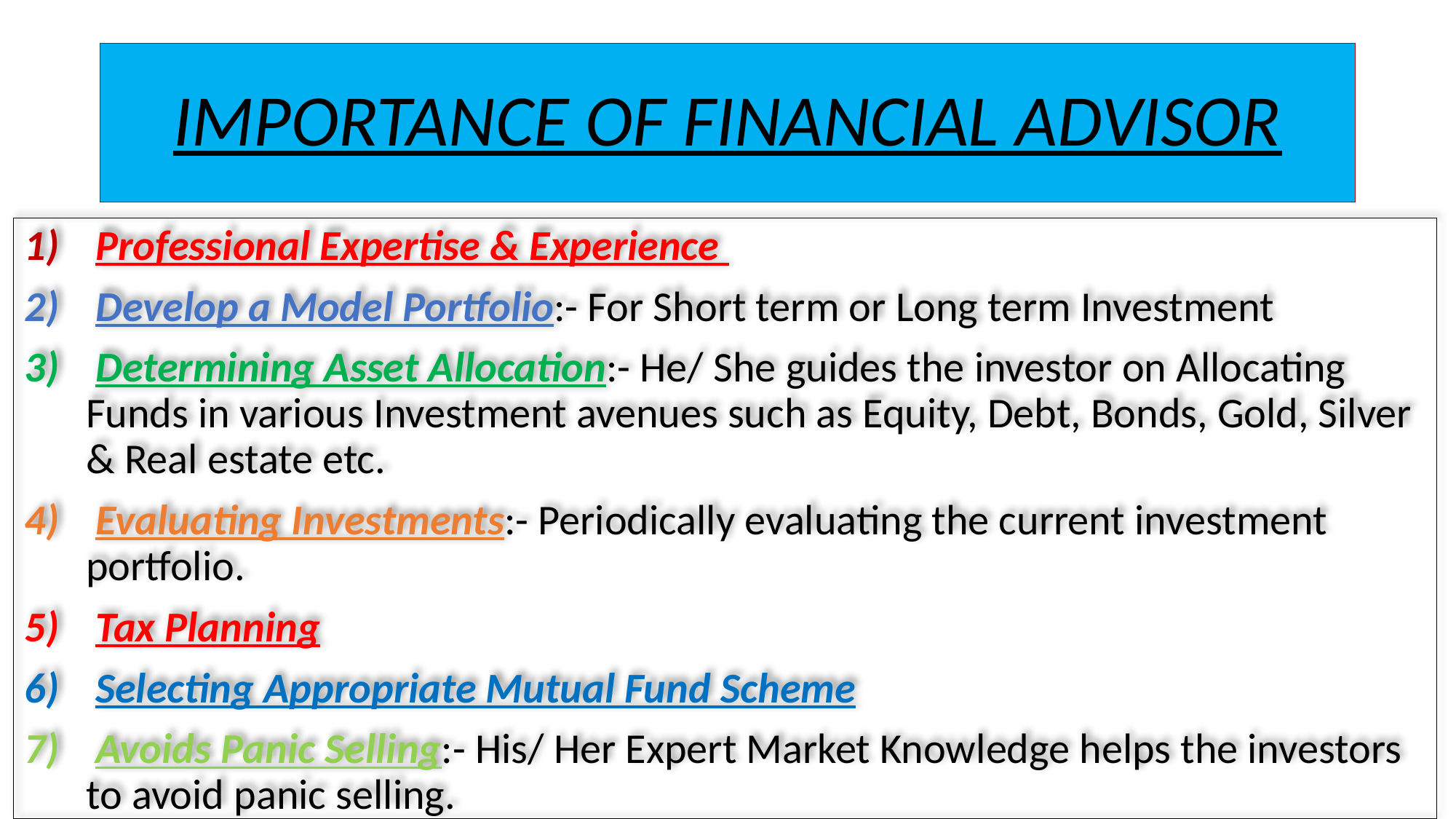

# IMPORTANCE OF FINANCIAL ADVISOR
 Professional Expertise & Experience
 Develop a Model Portfolio:- For Short term or Long term Investment
 Determining Asset Allocation:- He/ She guides the investor on Allocating Funds in various Investment avenues such as Equity, Debt, Bonds, Gold, Silver & Real estate etc.
 Evaluating Investments:- Periodically evaluating the current investment portfolio.
 Tax Planning
 Selecting Appropriate Mutual Fund Scheme
 Avoids Panic Selling:- His/ Her Expert Market Knowledge helps the investors to avoid panic selling.